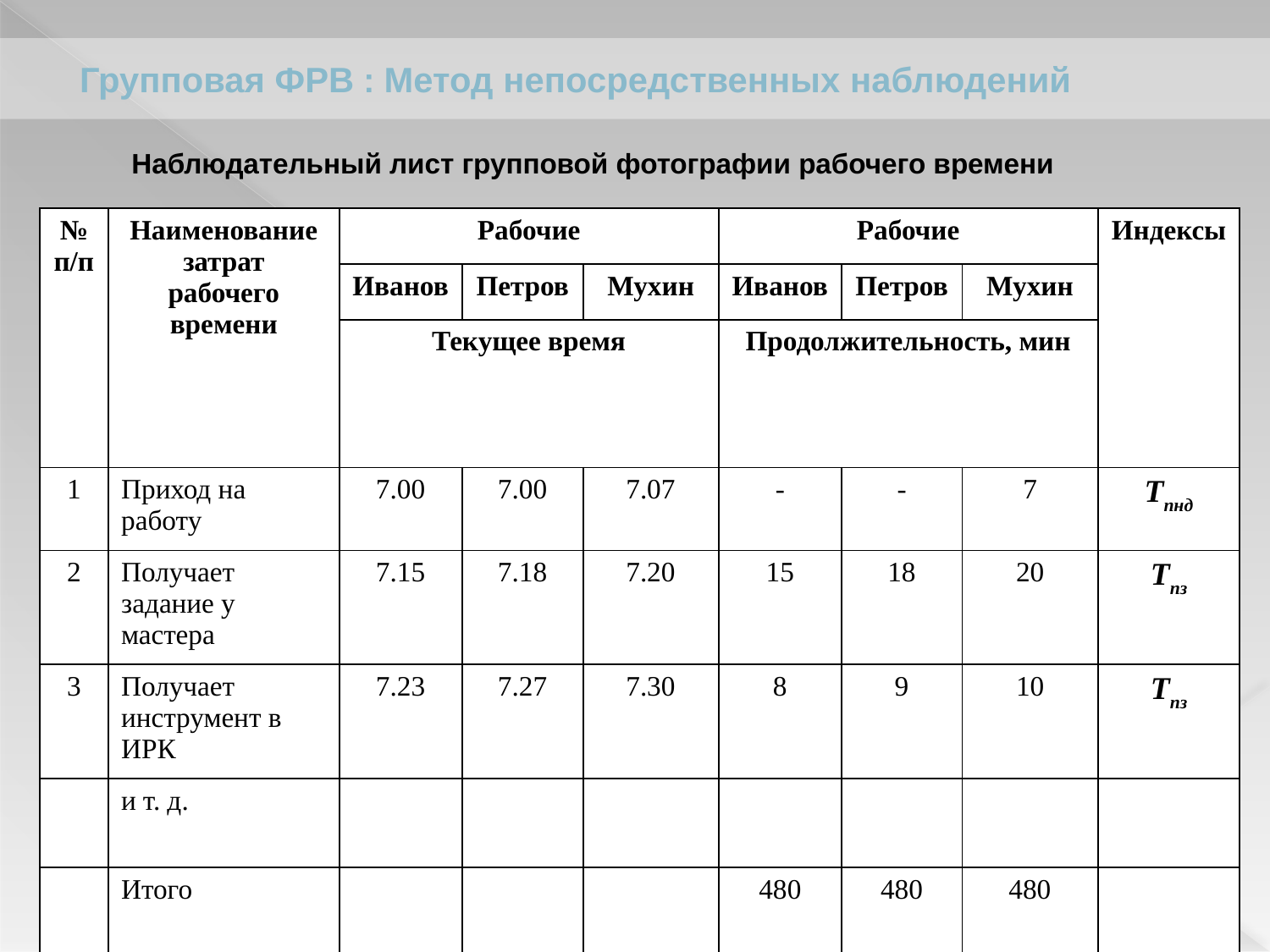

# Групповая ФРВ : Метод непосредственных наблюдений
Наблюдательный лист групповой фотографии рабочего времени
| № п/п | Наименование затрат рабочего времени | Рабочие |  |  | Рабочие |  |  | Индексы |
| --- | --- | --- | --- | --- | --- | --- | --- | --- |
|  |  | Иванов | Петров | Мухин | Иванов | Петров | Мухин |  |
|  |  | Текущее время |  |  | Продолжительность, мин |  |  |  |
| 1 | Приход на работу | 7.00 | 7.00 | 7.07 | - | - | 7 | Тпнд |
| 2 | Получает задание у мастера | 7.15 | 7.18 | 7.20 | 15 | 18 | 20 | Тпз |
| 3 | Получает инструмент в ИРК | 7.23 | 7.27 | 7.30 | 8 | 9 | 10 | Тпз |
|  | и т. д. |  |  |  |  |  |  |  |
|  | Итого |  |  |  | 480 | 480 | 480 |  |